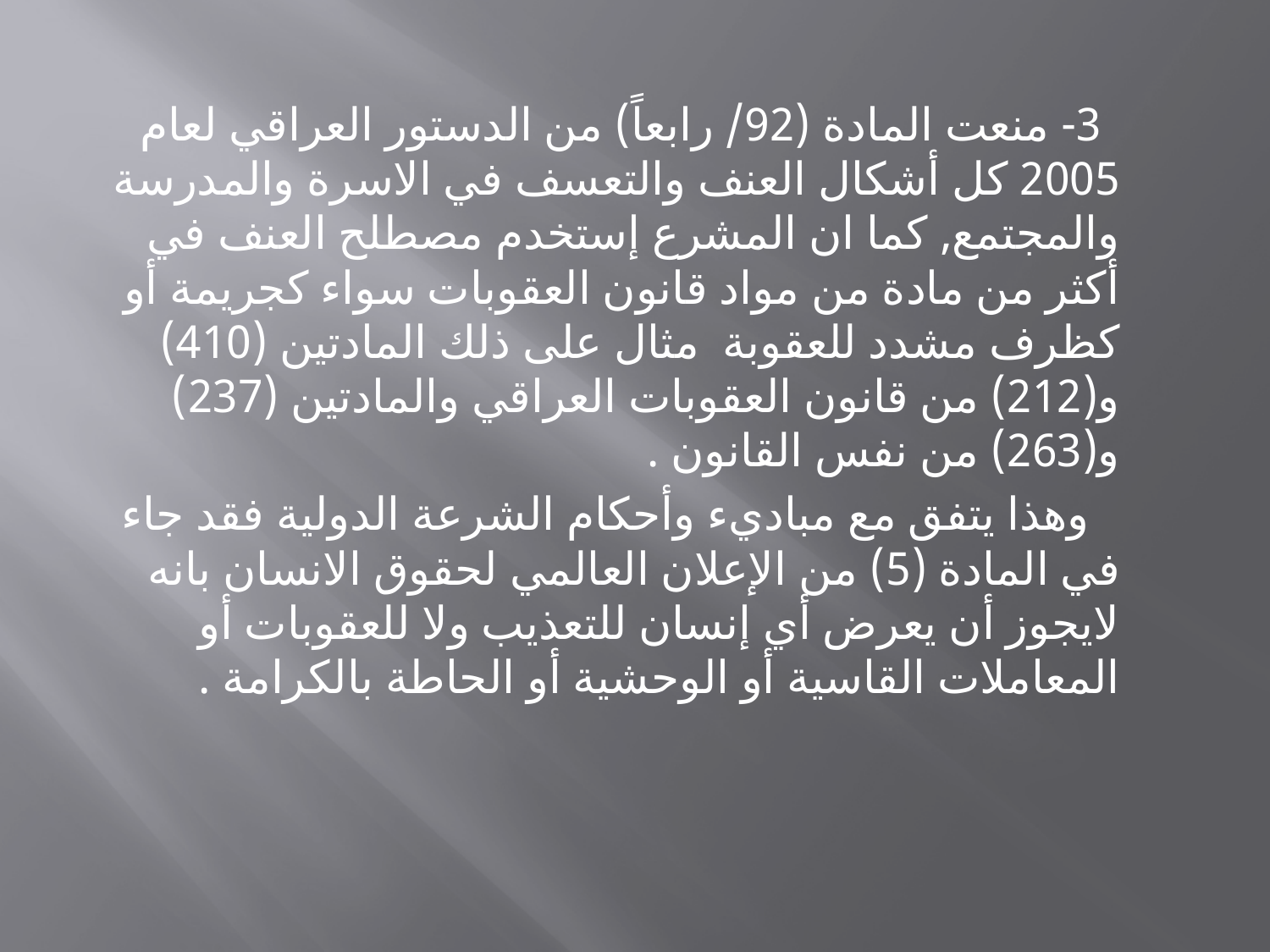

#
      3- منعت المادة (92/ رابعاً) من الدستور العراقي لعام 2005 كل أشكال العنف والتعسف في الاسرة والمدرسة والمجتمع, كما ان المشرع إستخدم مصطلح العنف في أكثر من مادة من مواد قانون العقوبات سواء كجريمة أو كظرف مشدد للعقوبة  مثال على ذلك المادتين (410) و(212) من قانون العقوبات العراقي والمادتين (237) و(263) من نفس القانون .
       وهذا يتفق مع مباديء وأحكام الشرعة الدولية فقد جاء في المادة (5) من الإعلان العالمي لحقوق الانسان بانه لايجوز أن يعرض أي إنسان للتعذيب ولا للعقوبات أو المعاملات القاسية أو الوحشية أو الحاطة بالكرامة .